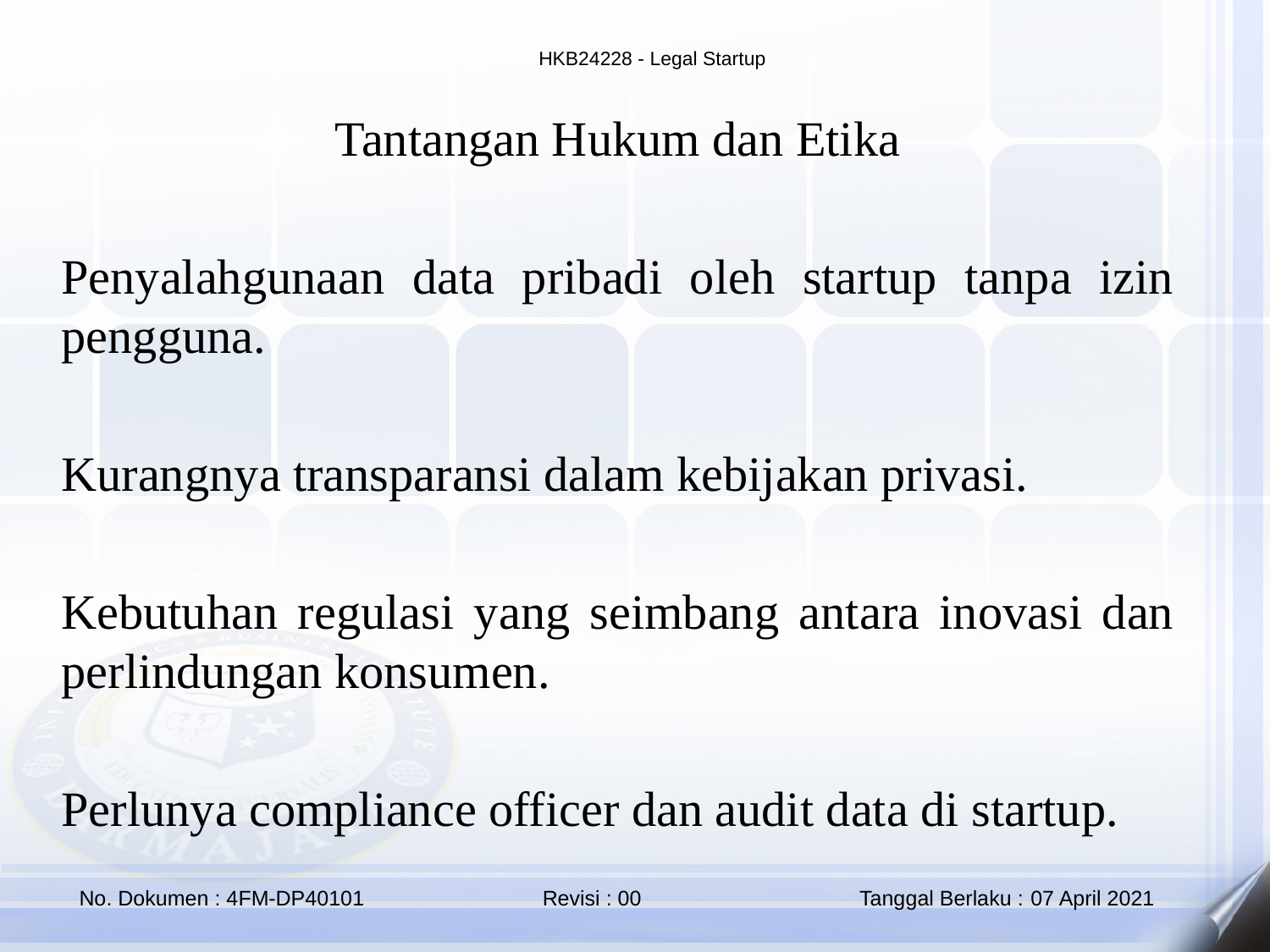

Tantangan Hukum dan Etika

Penyalahgunaan data pribadi oleh startup tanpa izin pengguna.

Kurangnya transparansi dalam kebijakan privasi.

Kebutuhan regulasi yang seimbang antara inovasi dan perlindungan konsumen.

Perlunya compliance officer dan audit data di startup.